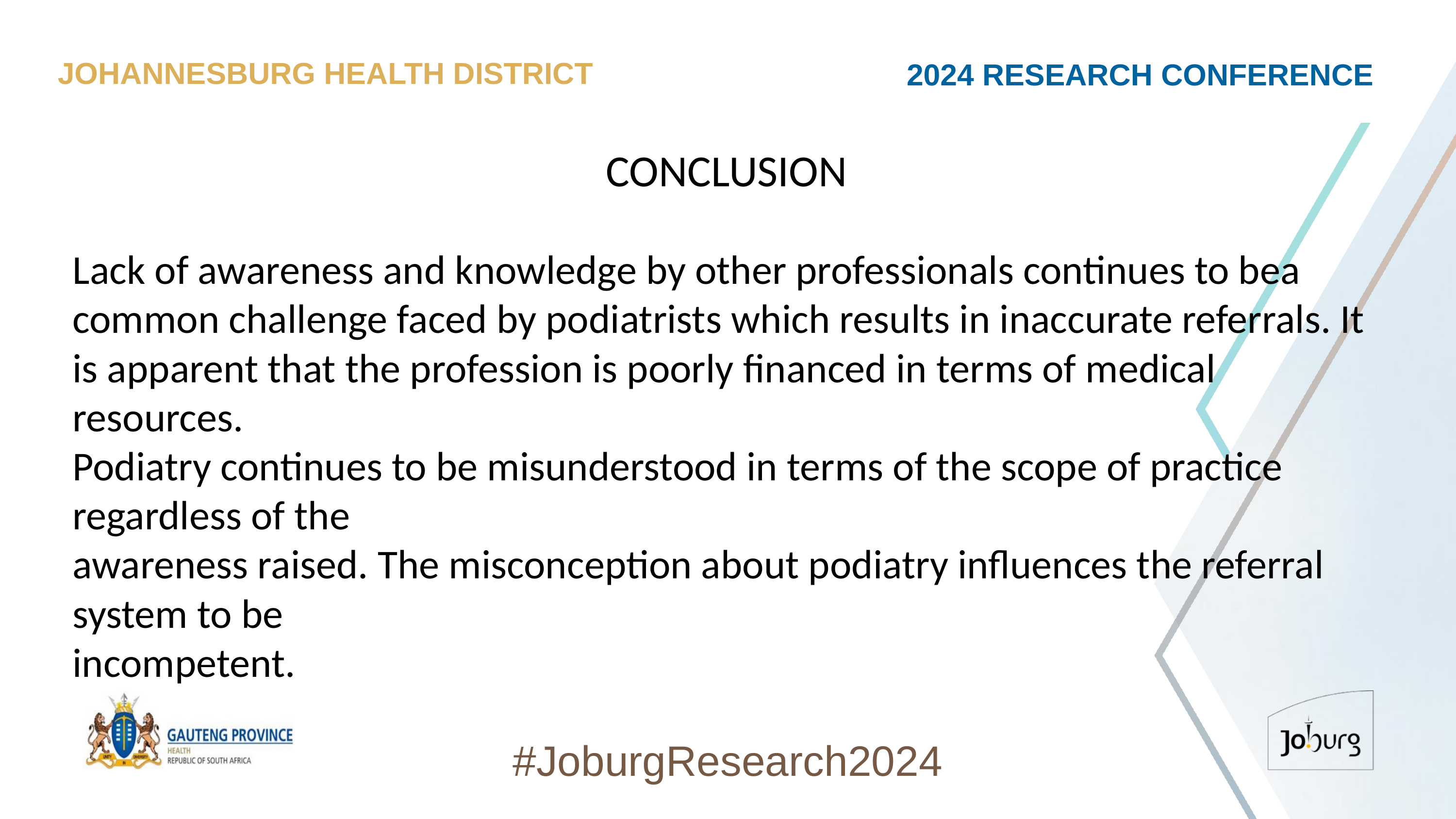

JOHANNESBURG HEALTH DISTRICT
2024 RESEARCH CONFERENCE
# CONCLUSION

Lack of awareness and knowledge by other professionals continues to bea common challenge faced by podiatrists which results in inaccurate referrals. It is apparent that the profession is poorly financed in terms of medical resources.
Podiatry continues to be misunderstood in terms of the scope of practice regardless of the
awareness raised. The misconception about podiatry influences the referral system to be
incompetent.

#JoburgResearch2024